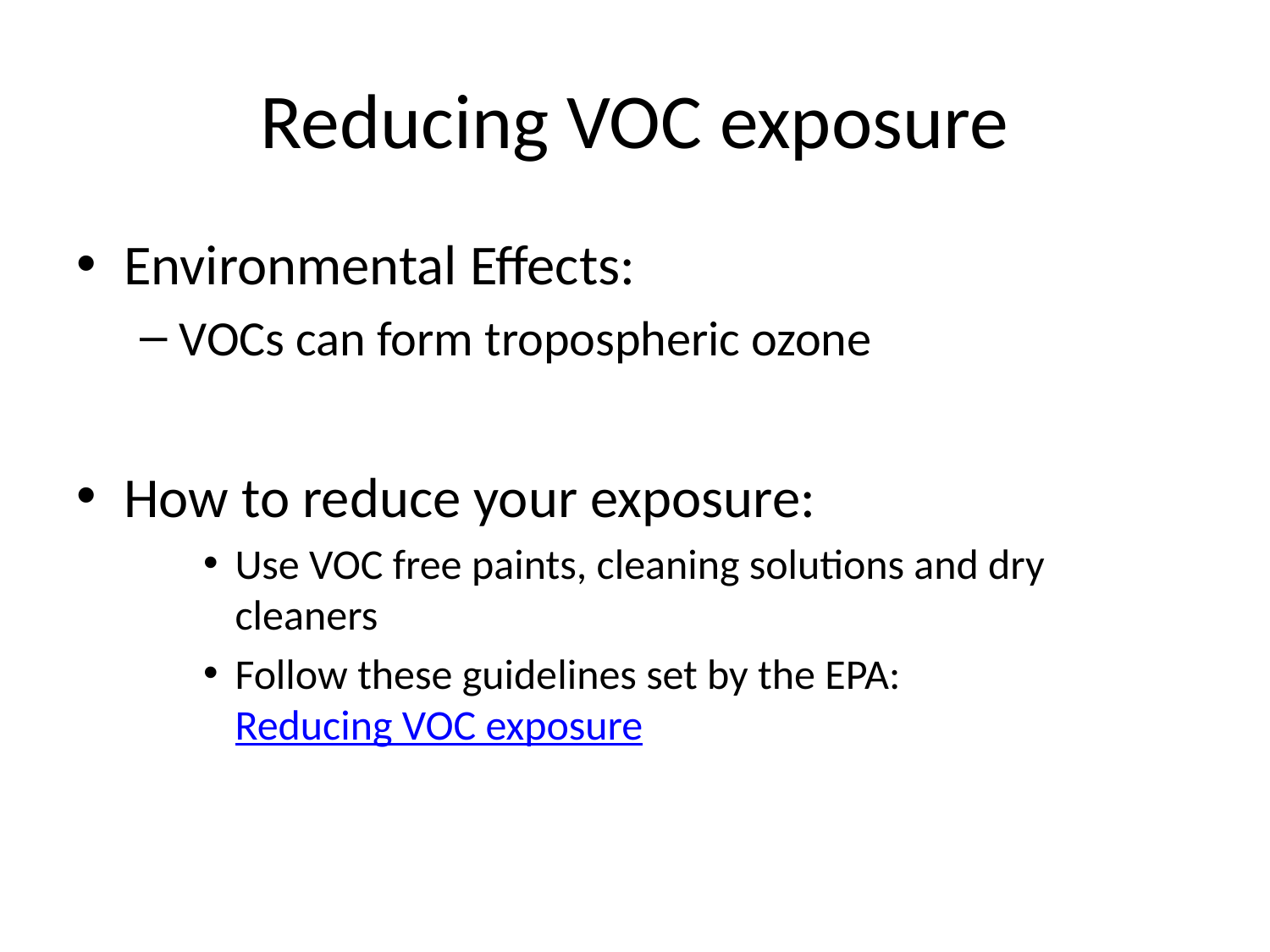

# Reducing VOC exposure
Environmental Effects:
VOCs can form tropospheric ozone

How to reduce your exposure:
Use VOC free paints, cleaning solutions and dry cleaners
Follow these guidelines set by the EPA: Reducing VOC exposure